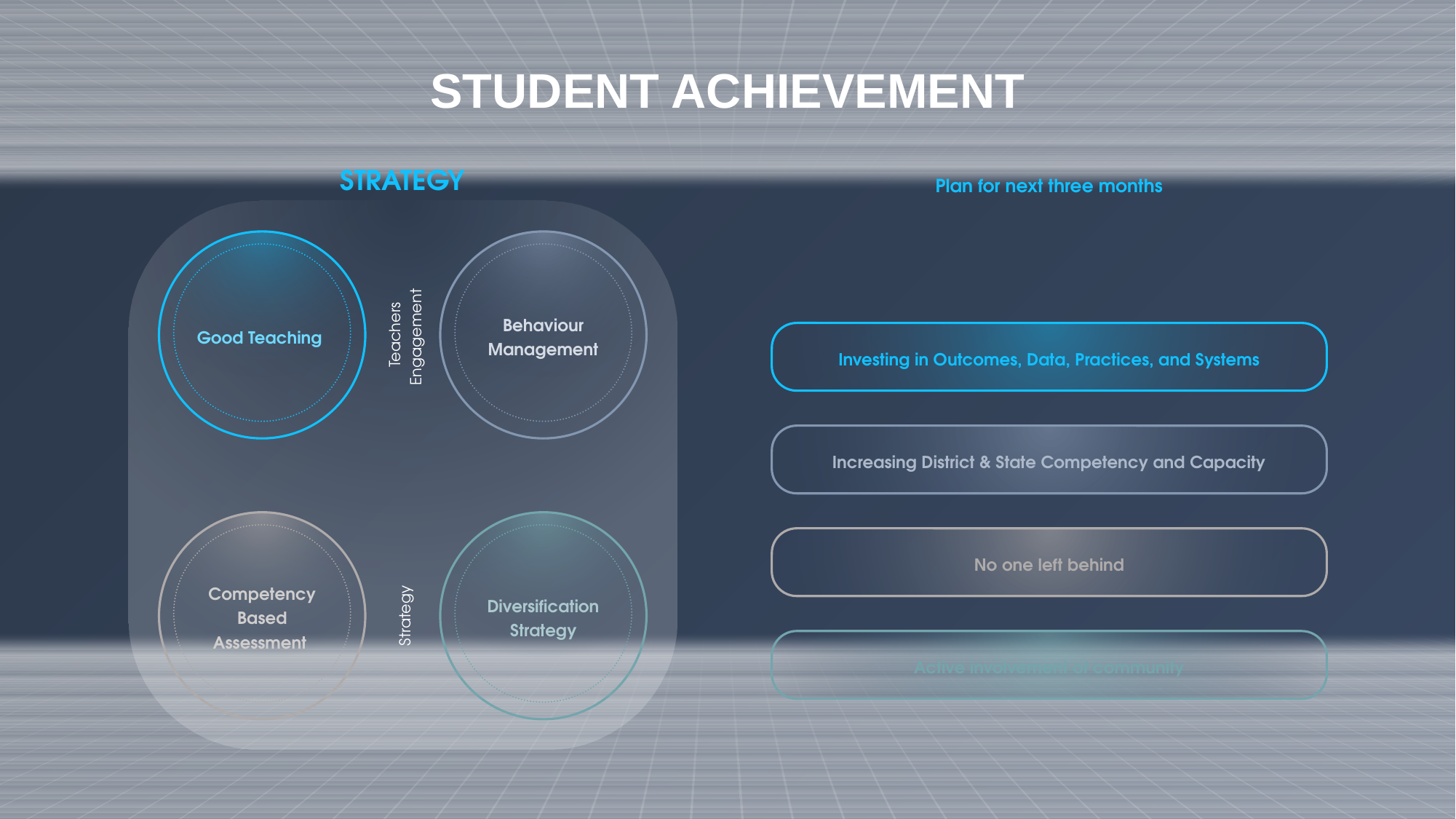

STUDENT ACHIEVEMENT
STRATEGY
Plan for next three months

Good Teaching
Behaviour Management

Teachers Engagement
Investing in Outcomes, Data, Practices, and Systems
Increasing District & State Competency and Capacity
Competency Based Assessment
Diversification Strategy

No one left behind
Strategy
Active involvement of community